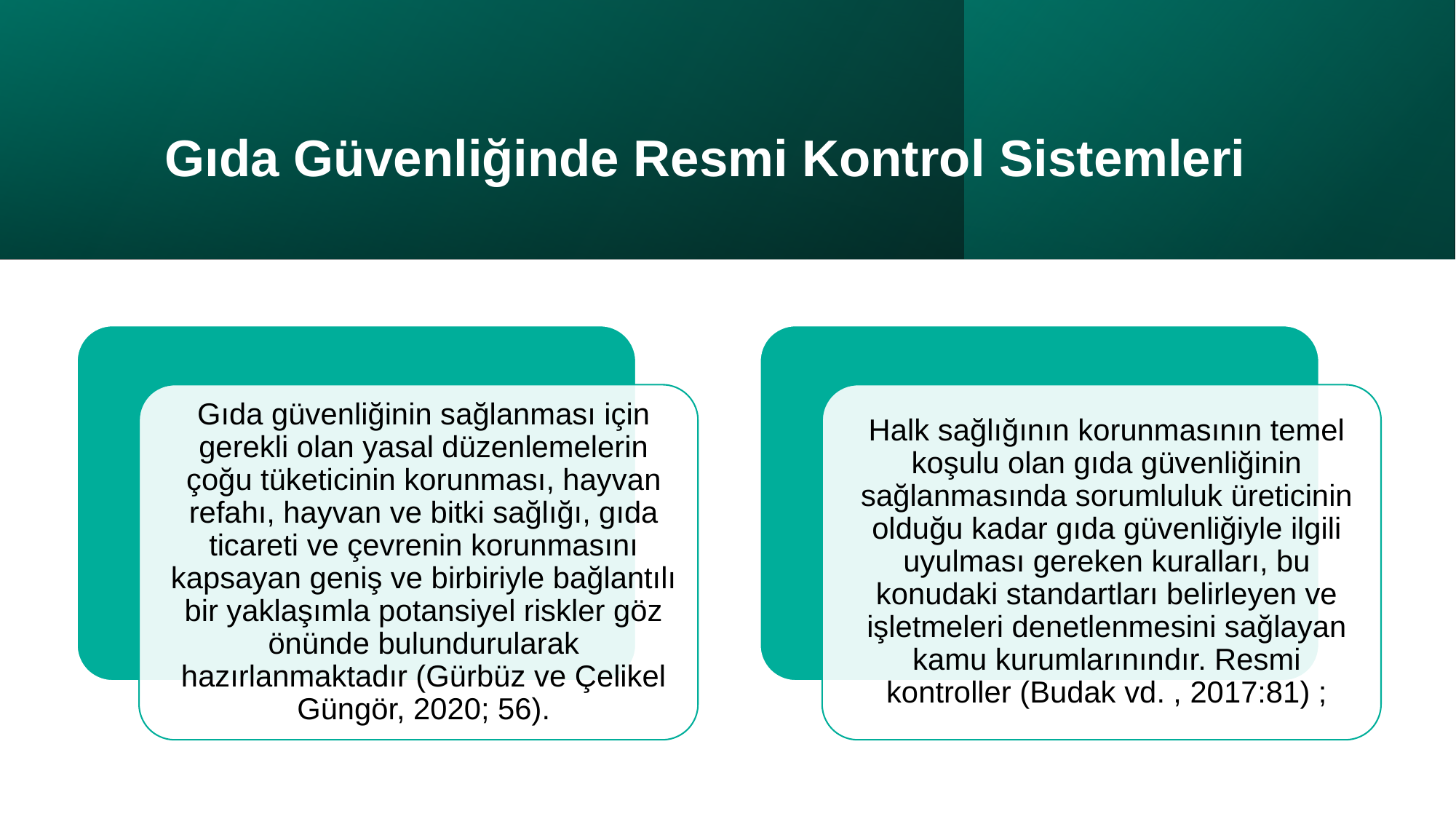

# Gıda Güvenliğinde Resmi Kontrol Sistemleri
Gıda güvenliğinin sağlanması için gerekli olan yasal düzenlemelerin çoğu tüketicinin korunması, hayvan refahı, hayvan ve bitki sağlığı, gıda ticareti ve çevrenin korunmasını kapsayan geniş ve birbiriyle bağlantılı bir yaklaşımla potansiyel riskler göz önünde bulundurularak hazırlanmaktadır (Gürbüz ve Çelikel Güngör, 2020; 56).
Halk sağlığının korunmasının temel koşulu olan gıda güvenliğinin sağlanmasında sorumluluk üreticinin olduğu kadar gıda güvenliğiyle ilgili uyulması gereken kuralları, bu konudaki standartları belirleyen ve işletmeleri denetlenmesini sağlayan kamu kurumlarınındır. Resmi kontroller (Budak vd. , 2017:81) ;